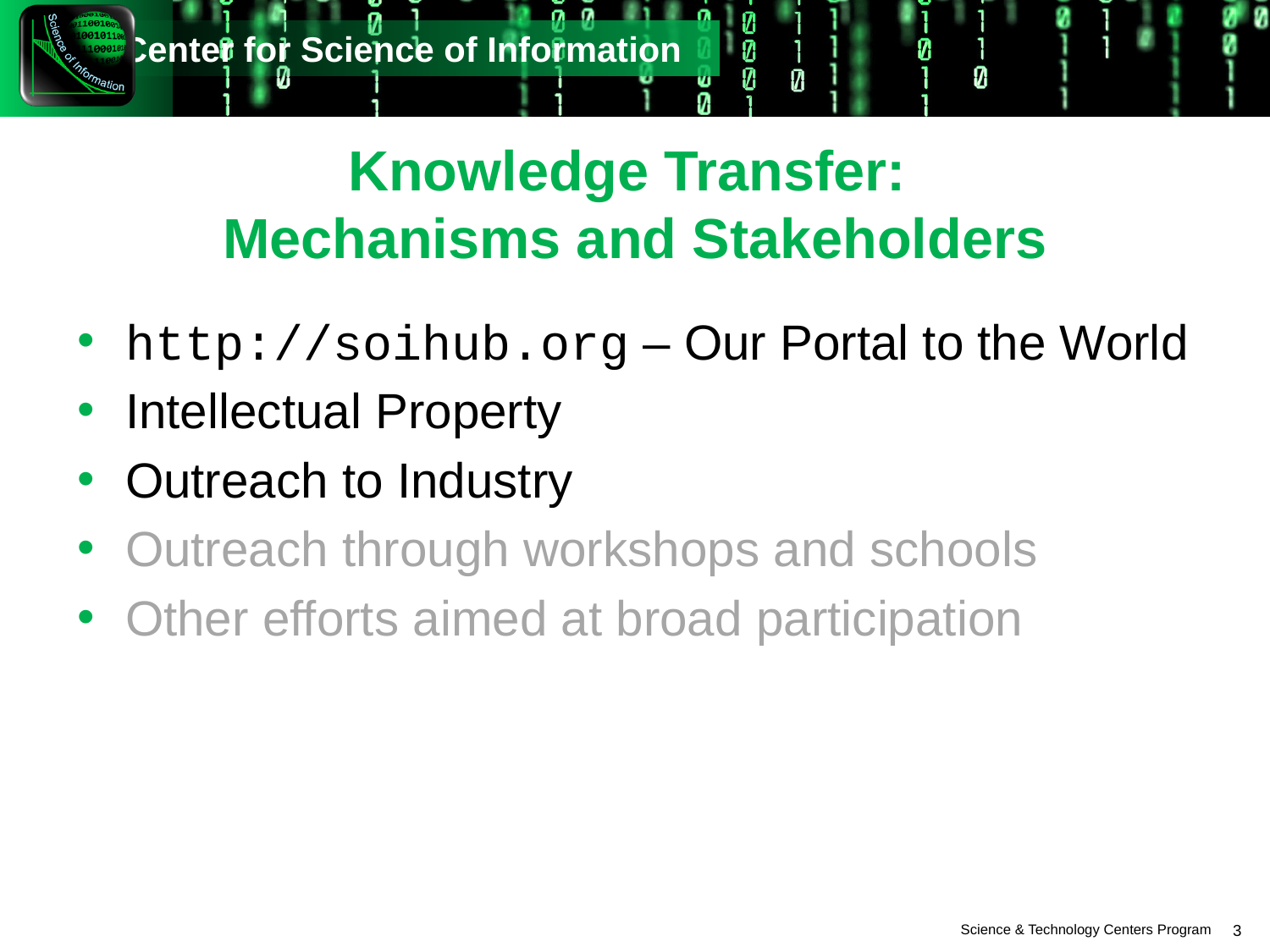

# Knowledge Transfer: Mechanisms and Stakeholders
http://soihub.org – Our Portal to the World
Intellectual Property
Outreach to Industry
Outreach through workshops and schools
Other efforts aimed at broad participation

3